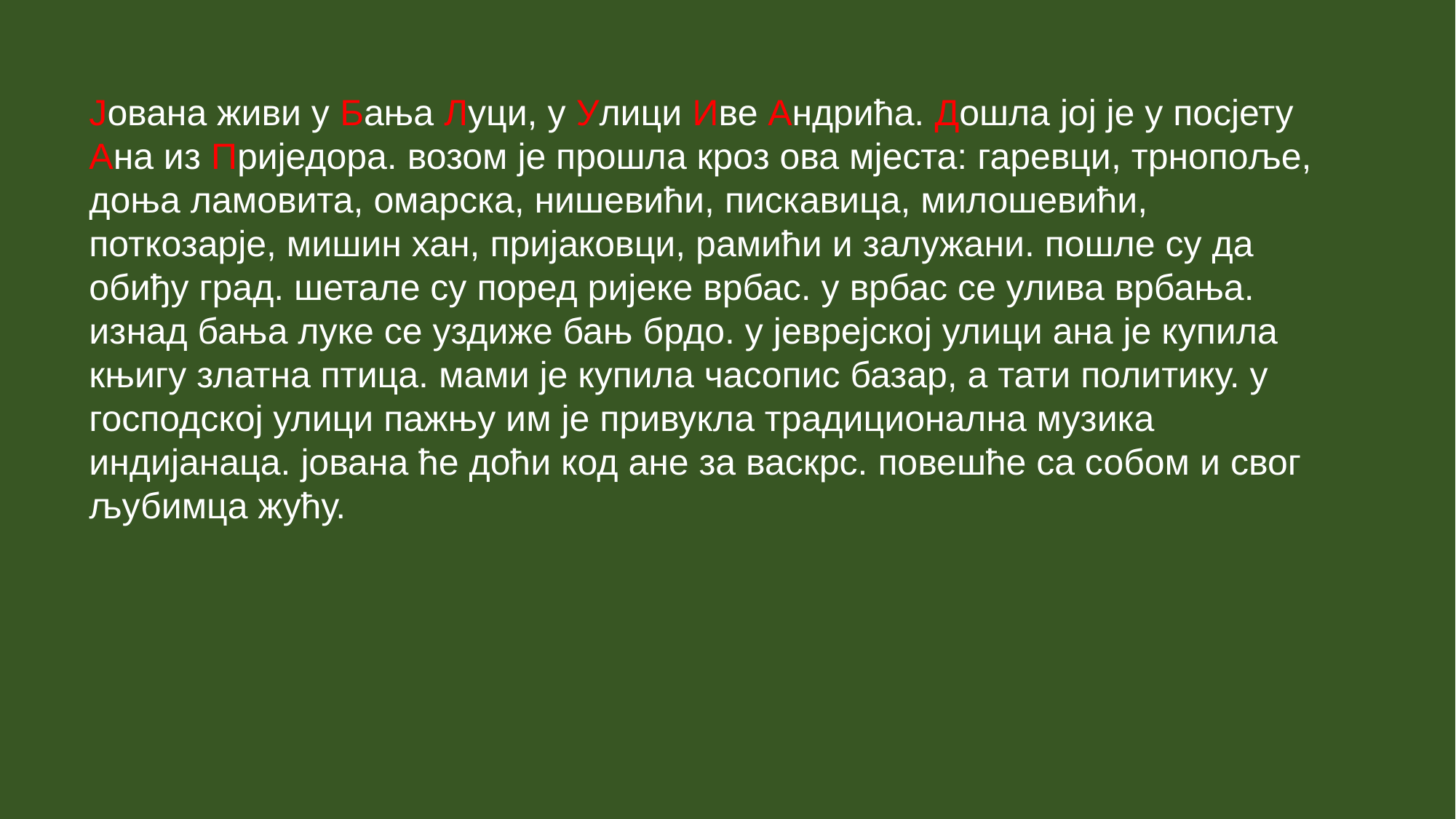

Јована живи у Бања Луци, у Улици Иве Андрића. Дошла јој је у посјету Ана из Приједора. возом је прошла кроз ова мјеста: гаревци, трнопоље, доња ламовита, омарска, нишевићи, пискавица, милошевићи, поткозарје, мишин хан, пријаковци, рамићи и залужани. пошле су да обиђу град. шетале су поред ријеке врбас. у врбас се улива врбања. изнад бања луке се уздиже бањ брдо. у јеврејској улици ана је купила књигу златна птица. мами је купила часопис базар, а тати политику. у господској улици пажњу им је привукла традиционална музика индијанаца. јована ће доћи код ане за васкрс. повешће са собом и свог љубимца жућу.